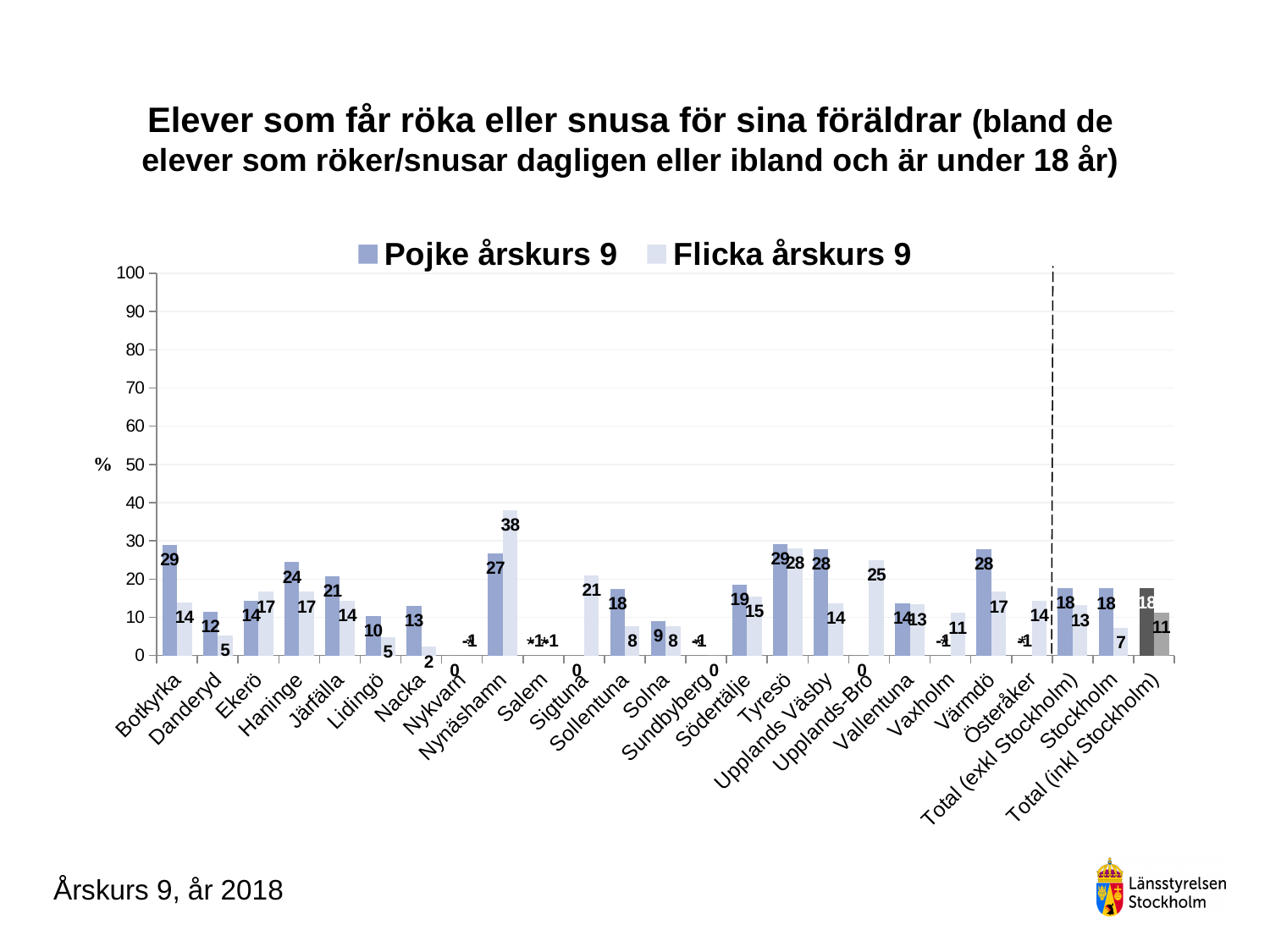

### Chart

| Category | Pojke årskurs 9 | Flicka årskurs 9 |
|---|---|---|
| Botkyrka | 29.03225806451613 | 13.88888888888889 |
| Danderyd | 11.538461538461538 | 5.263157894736842 |
| Ekerö | 14.285714285714285 | 16.666666666666664 |
| Haninge | 24.390243902439025 | 16.666666666666664 |
| Järfälla | 20.833333333333336 | 14.285714285714285 |
| Lidingö | 10.256410256410255 | 4.878048780487805 |
| Nacka | 13.043478260869565 | 2.272727272727273 |
| Nykvarn | 0.0 | -1.0 |
| Nynäshamn | 26.666666666666668 | 38.095238095238095 |
| Salem | -1.0 | -1.0 |
| Sigtuna | 0.0 | 21.052631578947366 |
| Sollentuna | 17.5 | 7.6923076923076925 |
| Solna | 9.090909090909092 | 7.6923076923076925 |
| Sundbyberg | -1.0 | 0.0 |
| Södertälje | 18.51851851851852 | 15.384615384615385 |
| Tyresö | 29.166666666666668 | 28.000000000000004 |
| Upplands Väsby | 27.77777777777778 | 13.636363636363635 |
| Upplands-Bro | 0.0 | 25.0 |
| Vallentuna | 13.636363636363635 | 13.333333333333334 |
| Vaxholm | -1.0 | 11.11111111111111 |
| Värmdö | 27.906976744186046 | 16.666666666666664 |
| Österåker | -1.0 | 14.285714285714285 |
| Total (exkl Stockholm) | 17.690875232774676 | 13.14655172413793 |
| Stockholm | 17.551020408163264 | 7.203389830508475 |
| Total (inkl Stockholm) | 17.647058823529413 | 11.142857142857142 |
# Elever som får röka eller snusa för sina föräldrar (bland de elever som röker/snusar dagligen eller ibland och är under 18 år)
*
*
* *
*
*
Årskurs 9, år 2018